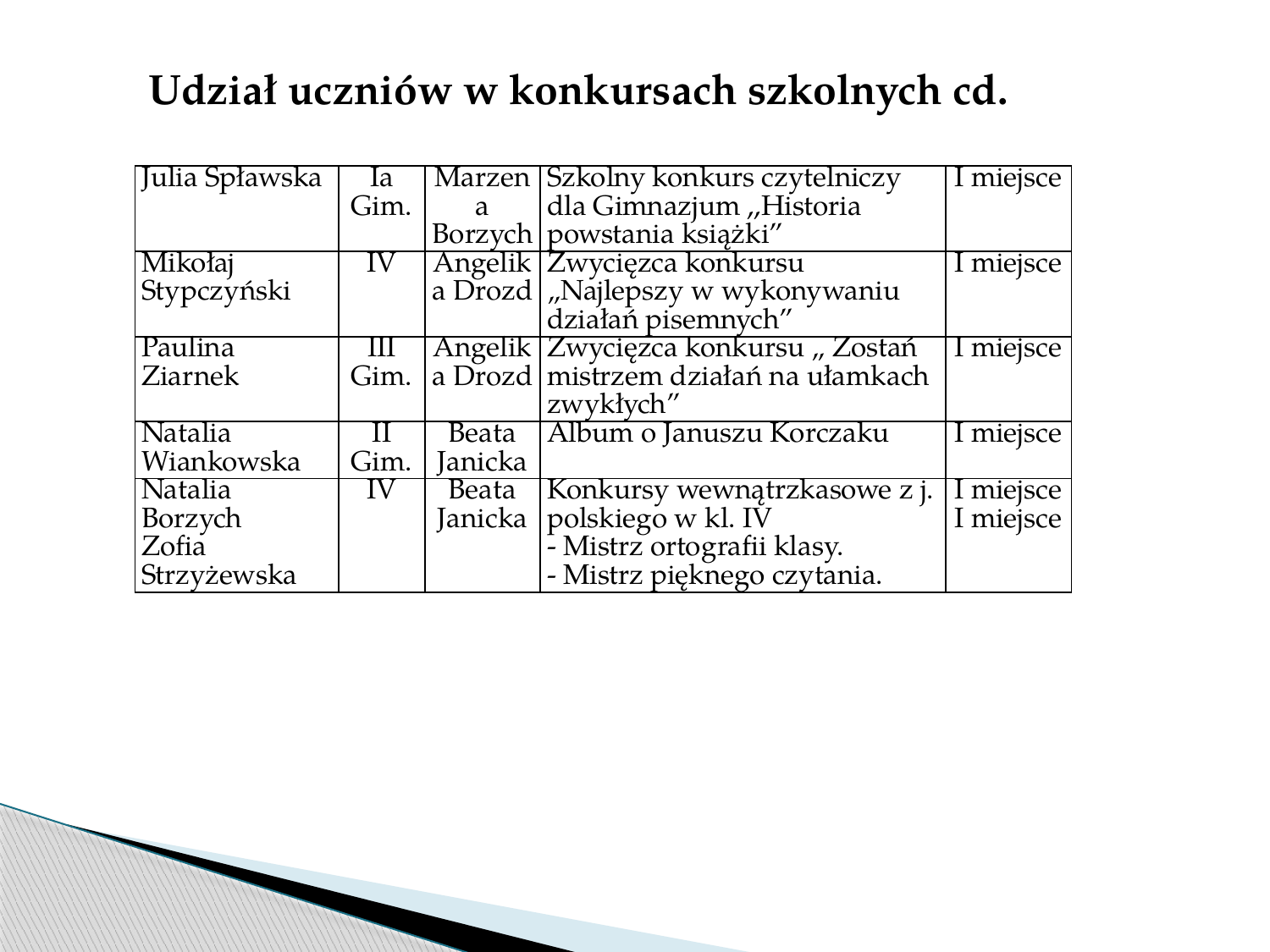

Udział uczniów w konkursach szkolnych cd.
| Julia Spławska | Ia Gim. | Marzena Borzych | Szkolny konkurs czytelniczy dla Gimnazjum ,,Historia powstania książki” | I miejsce |
| --- | --- | --- | --- | --- |
| Mikołaj Stypczyński | IV | Angelika Drozd | Zwycięzca konkursu „Najlepszy w wykonywaniu działań pisemnych” | I miejsce |
| Paulina Ziarnek | III Gim. | Angelika Drozd | Zwycięzca konkursu „ Zostań mistrzem działań na ułamkach zwykłych” | I miejsce |
| Natalia Wiankowska | II Gim. | Beata Janicka | Album o Januszu Korczaku | I miejsce |
| Natalia Borzych Zofia Strzyżewska | IV | Beata Janicka | Konkursy wewnątrzkasowe z j. polskiego w kl. IV - Mistrz ortografii klasy. - Mistrz pięknego czytania. | I miejsce I miejsce |